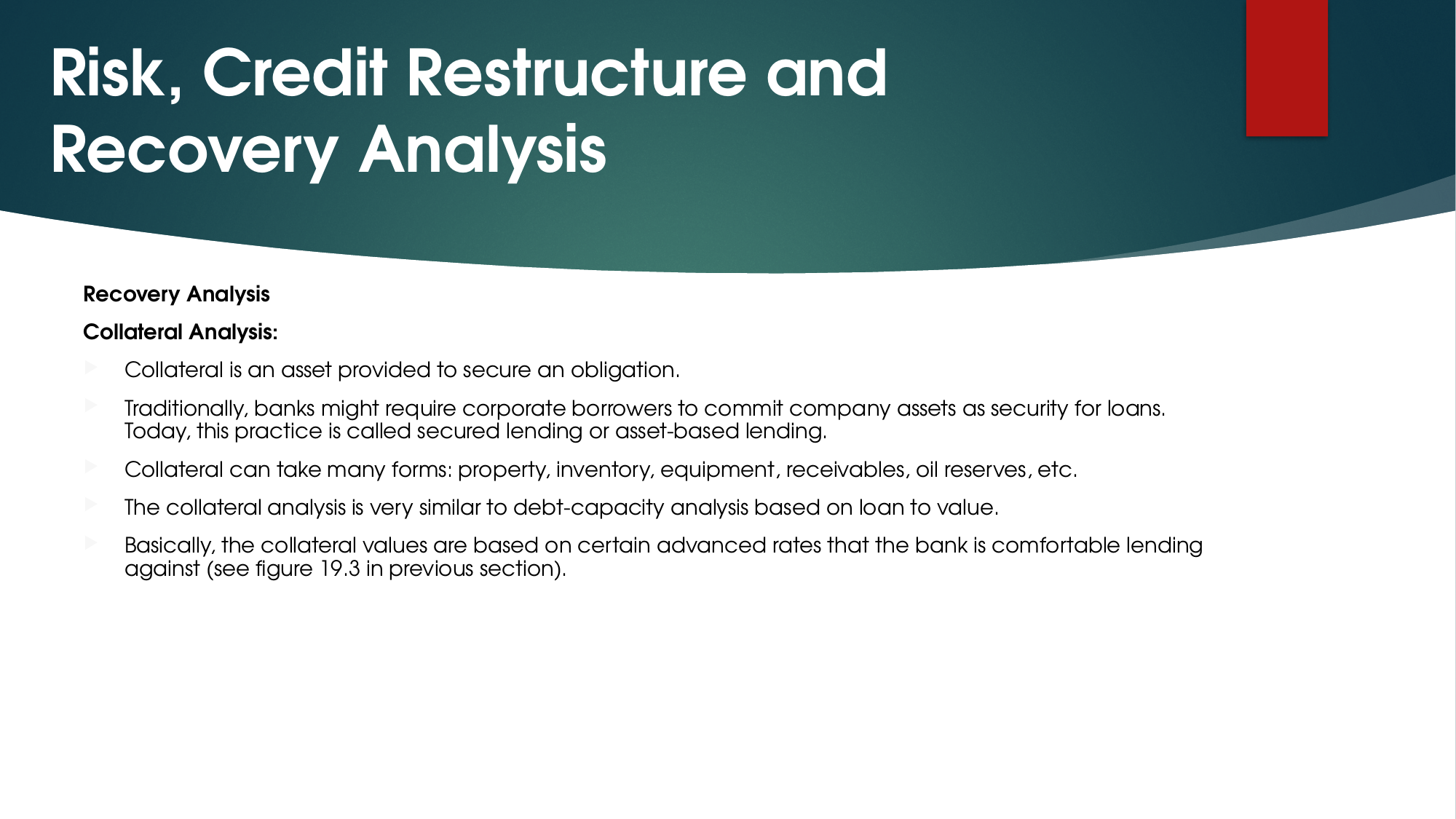

# Risk, Credit Restructure and Recovery Analysis

Recovery Analysis
Collateral Analysis:
Collateral is an asset provided to secure an obligation.
Traditionally, banks might require corporate borrowers to commit company assets as security for loans. Today, this practice is called secured lending or asset-based lending.
Collateral can take many forms: property, inventory, equipment, receivables, oil reserves, etc.
The collateral analysis is very similar to debt-capacity analysis based on loan to value.
Basically, the collateral values are based on certain advanced rates that the bank is comfortable lending against (see figure 19.3 in previous section).